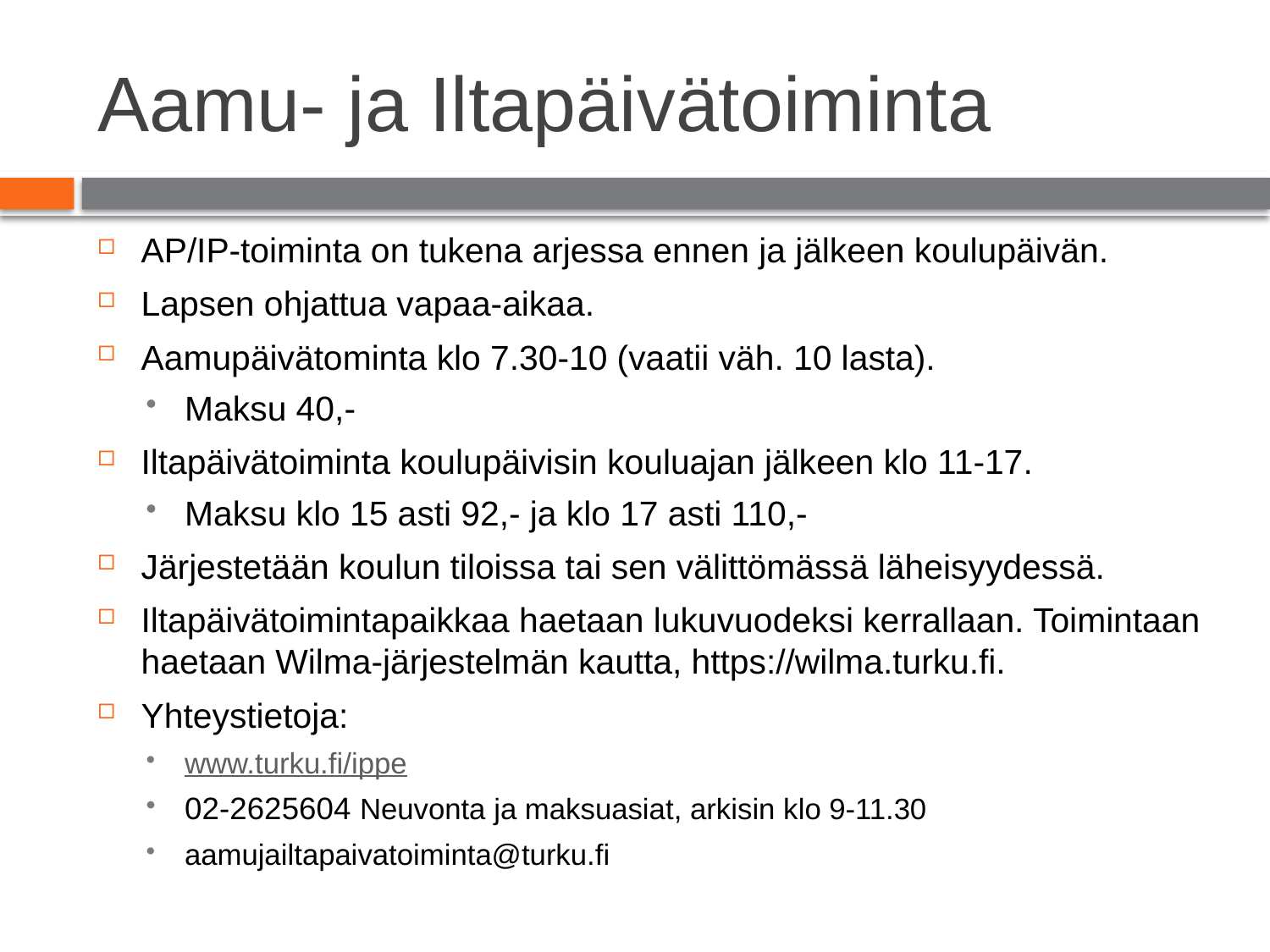

# Aamu- ja Iltapäivätoiminta
AP/IP-toiminta on tukena arjessa ennen ja jälkeen koulupäivän.
Lapsen ohjattua vapaa-aikaa.
Aamupäivätominta klo 7.30-10 (vaatii väh. 10 lasta).
Maksu 40,-
Iltapäivätoiminta koulupäivisin kouluajan jälkeen klo 11-17.
Maksu klo 15 asti 92,- ja klo 17 asti 110,-
Järjestetään koulun tiloissa tai sen välittömässä läheisyydessä.
Iltapäivätoimintapaikkaa haetaan lukuvuodeksi kerrallaan. Toimintaan haetaan Wilma-järjestelmän kautta, https://wilma.turku.fi.
Yhteystietoja:
www.turku.fi/ippe
02-2625604 Neuvonta ja maksuasiat, arkisin klo 9-11.30
aamujailtapaivatoiminta@turku.fi